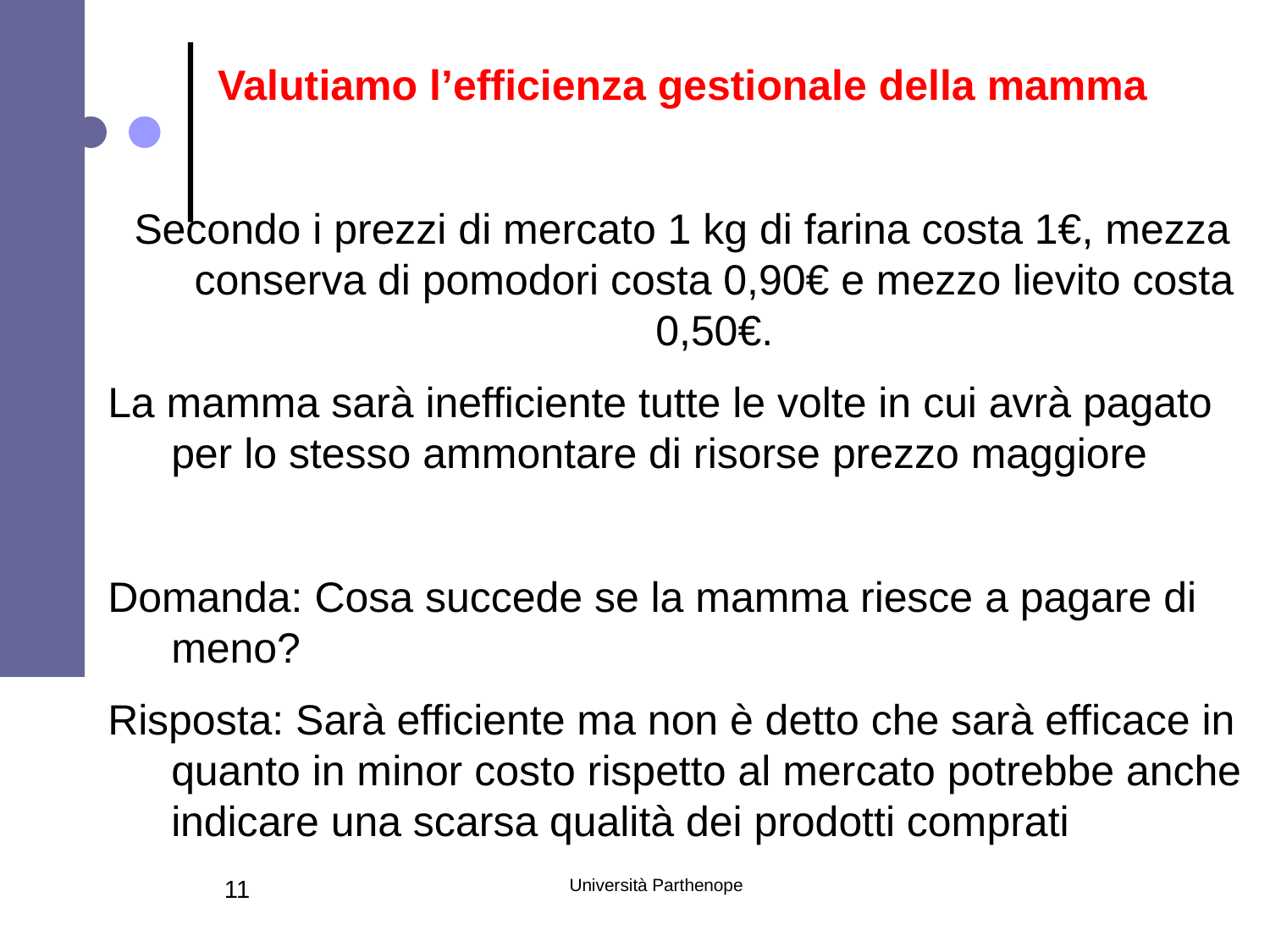

Valutiamo l’efficienza gestionale della mamma

Secondo i prezzi di mercato 1 kg di farina costa 1€, mezza conserva di pomodori costa 0,90€ e mezzo lievito costa 0,50€.
La mamma sarà inefficiente tutte le volte in cui avrà pagato per lo stesso ammontare di risorse prezzo maggiore

Domanda: Cosa succede se la mamma riesce a pagare di meno?
Risposta: Sarà efficiente ma non è detto che sarà efficace in quanto in minor costo rispetto al mercato potrebbe anche indicare una scarsa qualità dei prodotti comprati
11
Università Parthenope